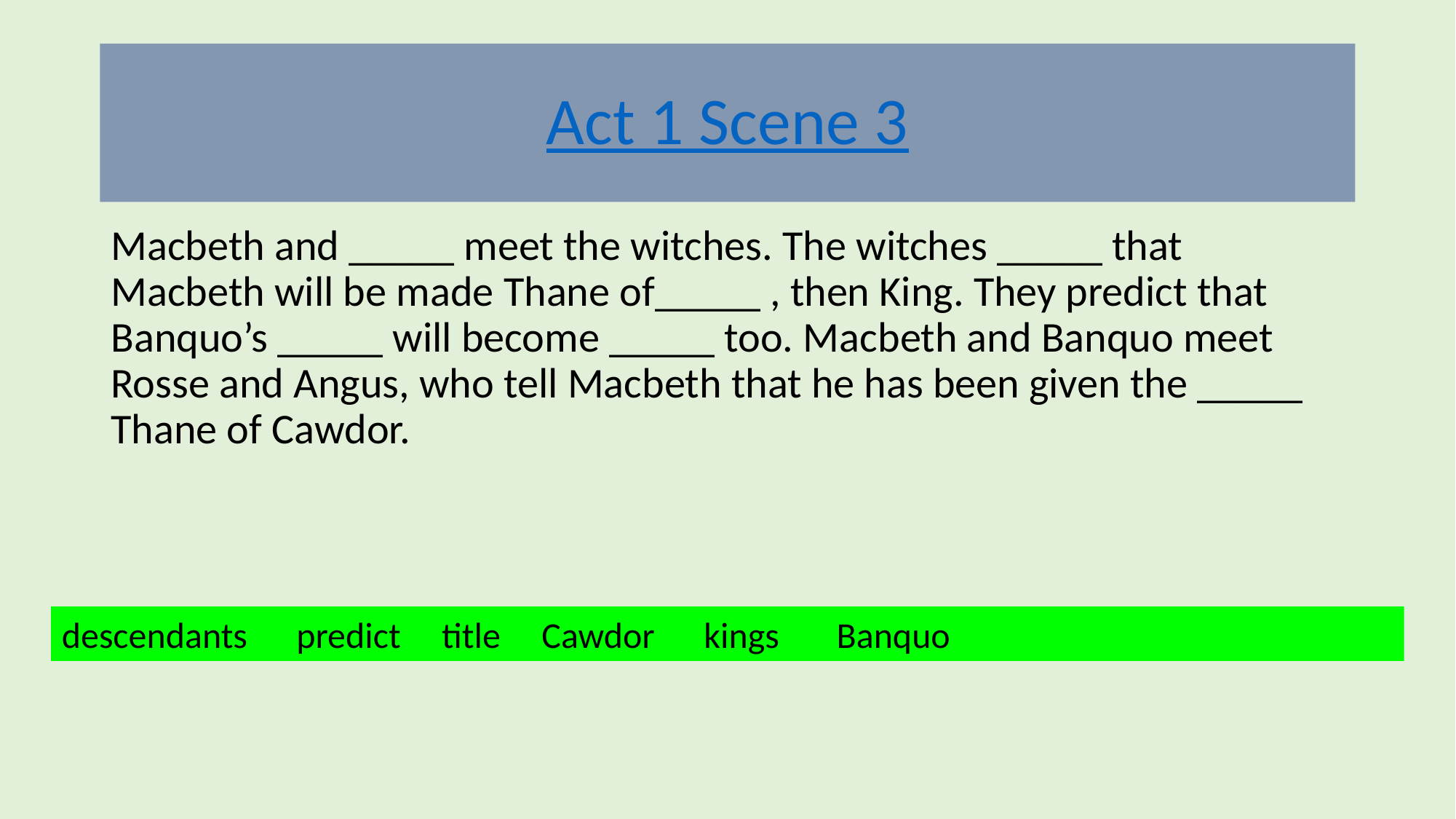

# Act 1 Scene 3
Macbeth and _____ meet the witches. The witches _____ that Macbeth will be made Thane of_____ , then King. They predict that Banquo’s _____ will become _____ too. Macbeth and Banquo meet Rosse and Angus, who tell Macbeth that he has been given the _____ Thane of Cawdor.
descendants 	  predict     title     Cawdor      kings       Banquo